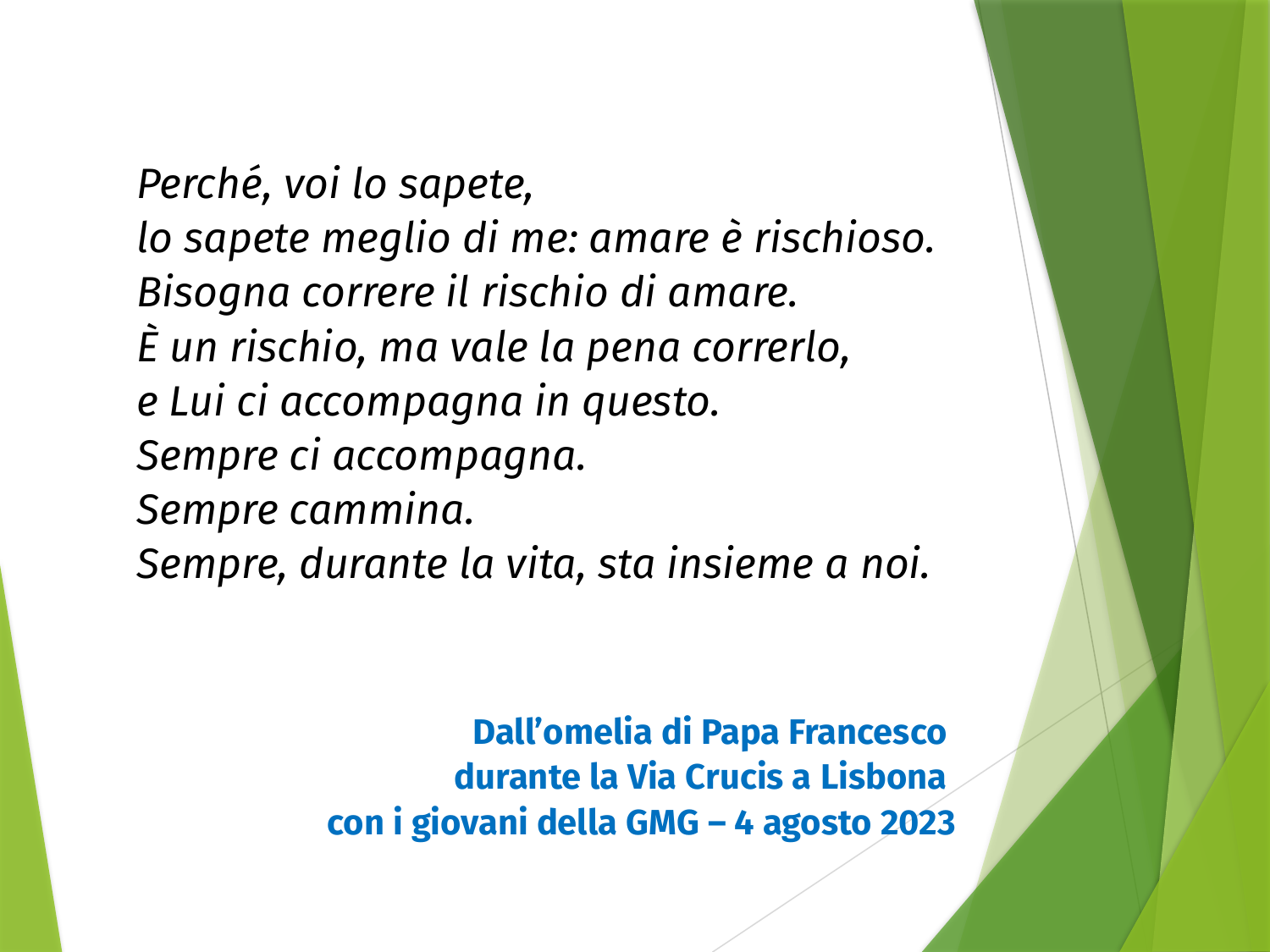

Perché, voi lo sapete,
lo sapete meglio di me: amare è rischioso. Bisogna correre il rischio di amare.
È un rischio, ma vale la pena correrlo,
e Lui ci accompagna in questo.
Sempre ci accompagna.
Sempre cammina.
Sempre, durante la vita, sta insieme a noi.
Dall’omelia di Papa Francesco
durante la Via Crucis a Lisbona
con i giovani della GMG – 4 agosto 2023